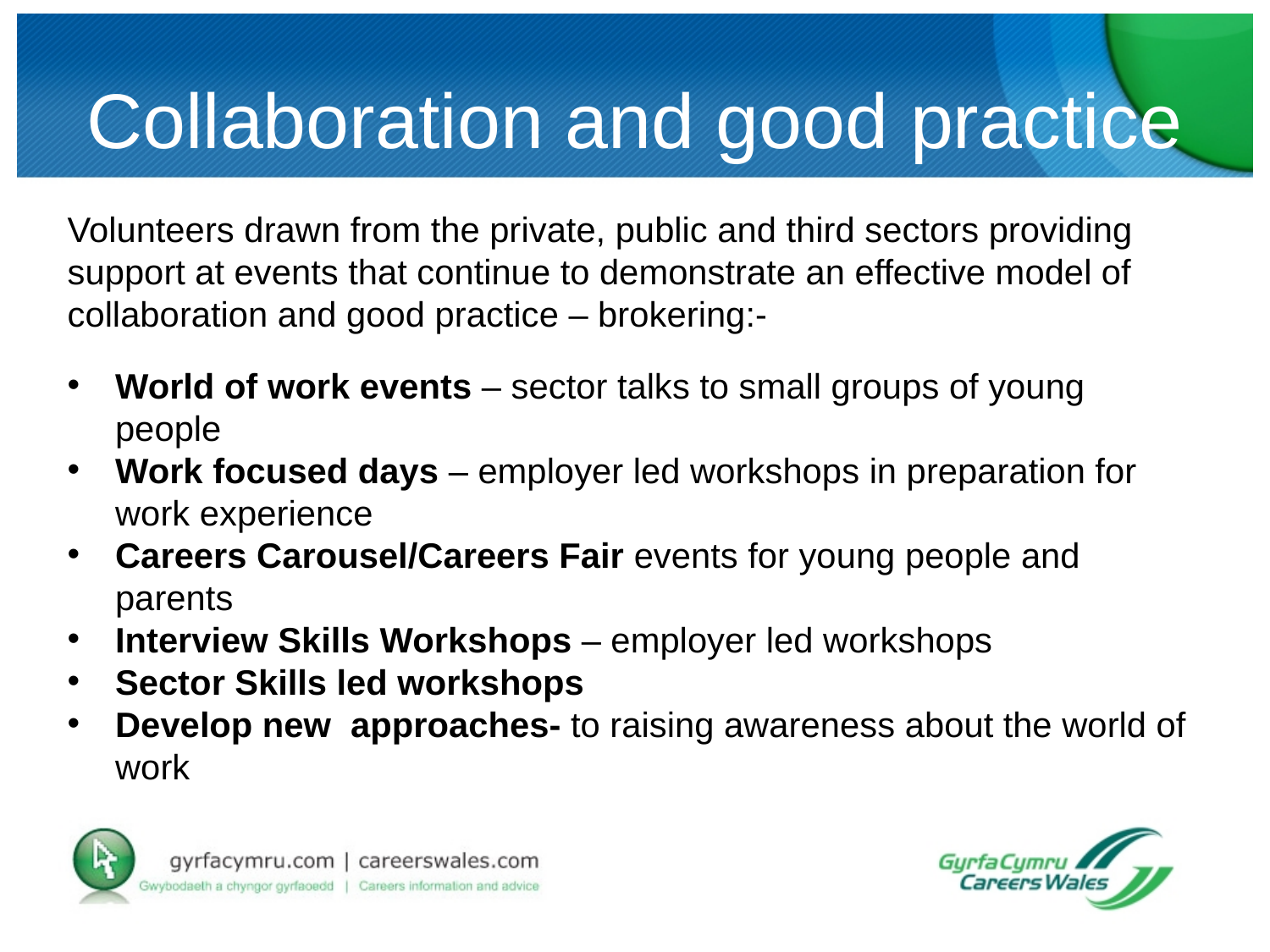

# Collaboration and good practice
Volunteers drawn from the private, public and third sectors providing support at events that continue to demonstrate an effective model of collaboration and good practice – brokering:-

World of work events – sector talks to small groups of young people
Work focused days – employer led workshops in preparation for work experience
Careers Carousel/Careers Fair events for young people and parents
Interview Skills Workshops – employer led workshops
Sector Skills led workshops
Develop new  approaches- to raising awareness about the world of work